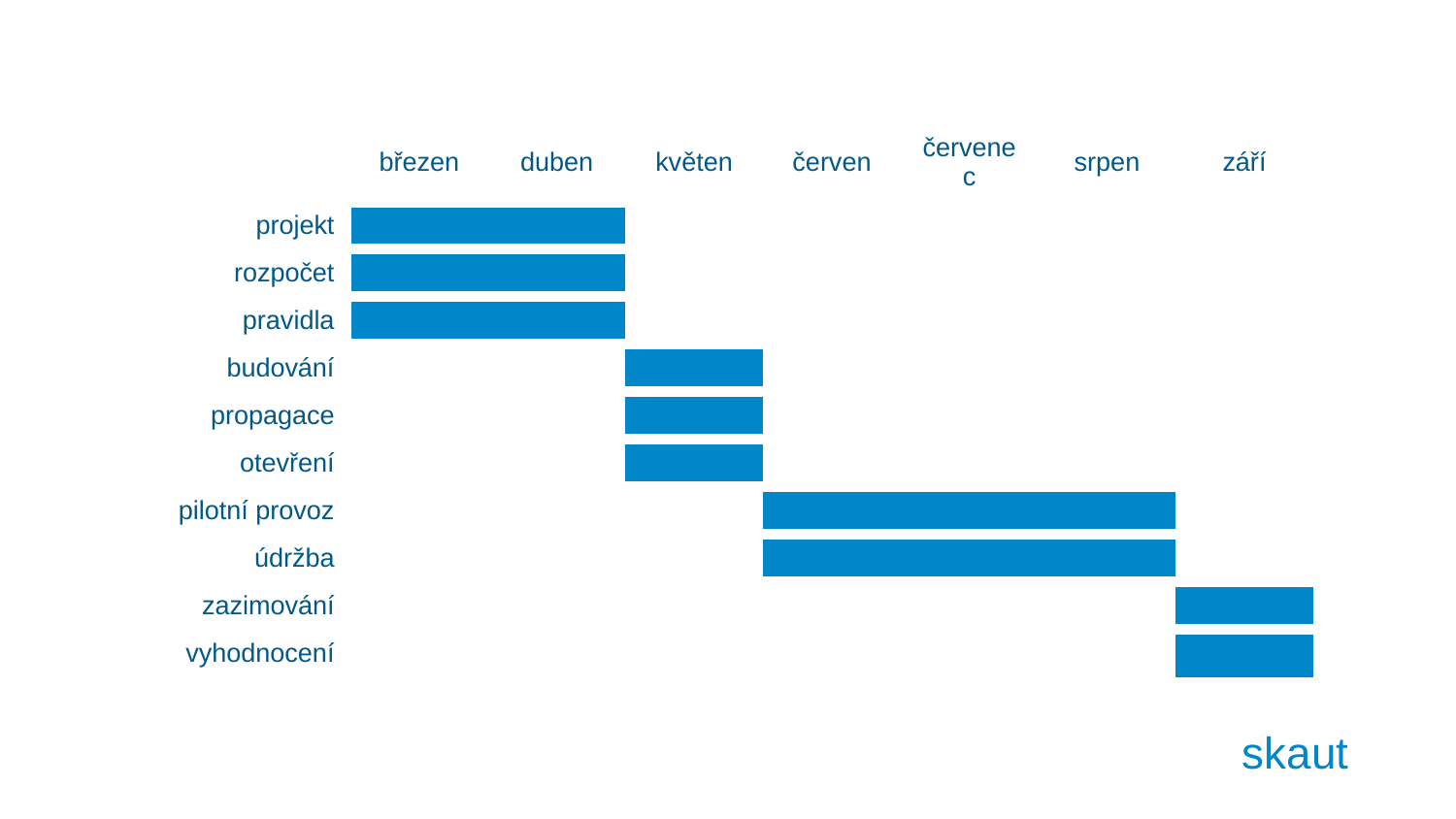

|  | březen | duben | květen | červen | červenec | srpen | září |
| --- | --- | --- | --- | --- | --- | --- | --- |
| projekt |  |  |  |  |  |  |  |
| rozpočet |  |  |  |  |  |  |  |
| pravidla |  |  |  |  |  |  |  |
| budování |  |  |  |  |  |  |  |
| propagace |  |  |  |  |  |  |  |
| otevření |  |  |  |  |  |  |  |
| pilotní provoz |  |  |  |  |  |  |  |
| údržba |  |  |  |  |  |  |  |
| zazimování |  |  |  |  |  |  |  |
| vyhodnocení |  |  |  |  |  |  |  |
skaut